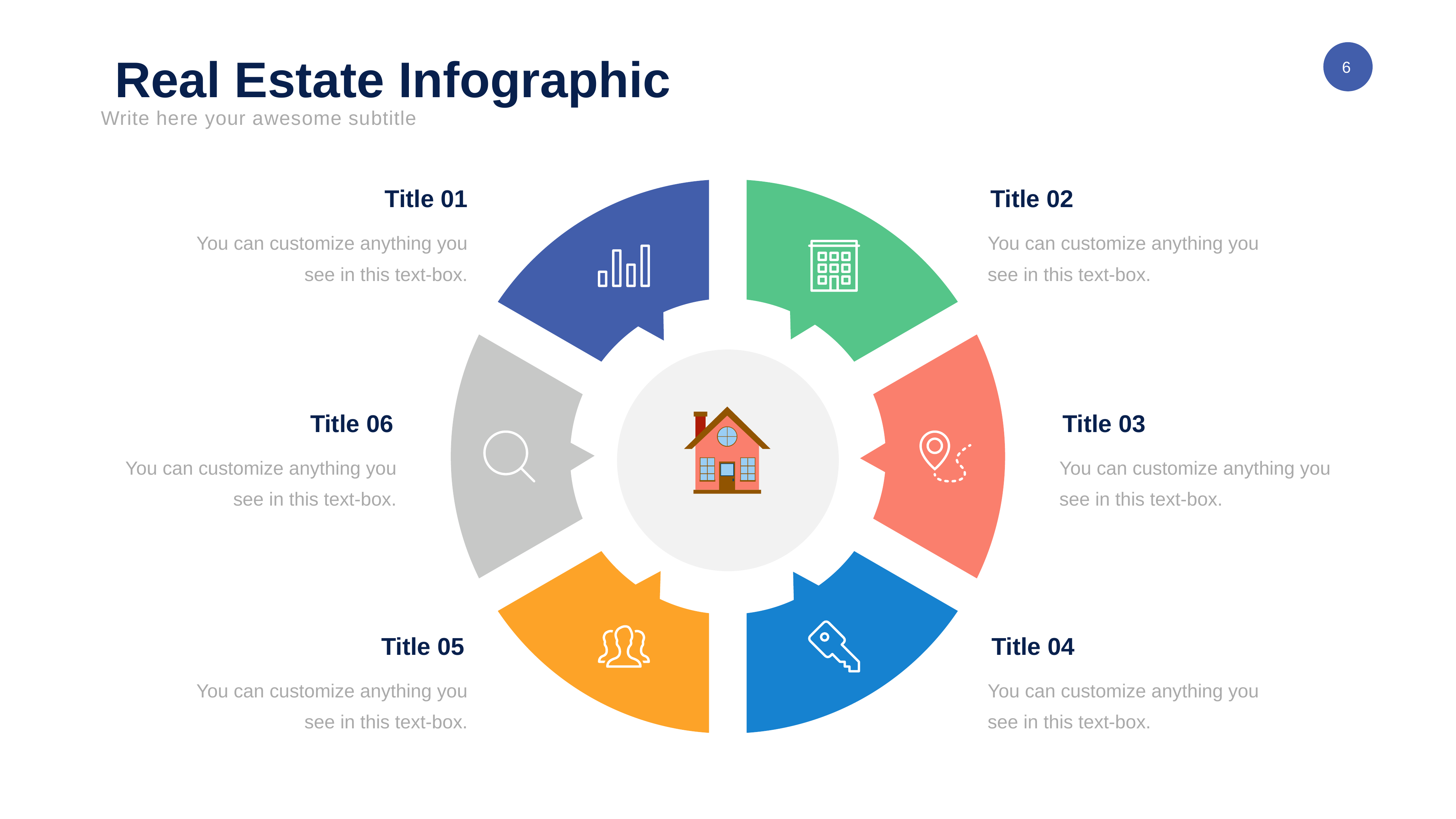

Real Estate Infographic
Write here your awesome subtitle
Title 01
Title 02

You can customize anything you see in this text-box.
You can customize anything you see in this text-box.

Title 06
Title 03

You can customize anything you see in this text-box.
You can customize anything you see in this text-box.

Title 05
Title 04
You can customize anything you see in this text-box.
You can customize anything you see in this text-box.